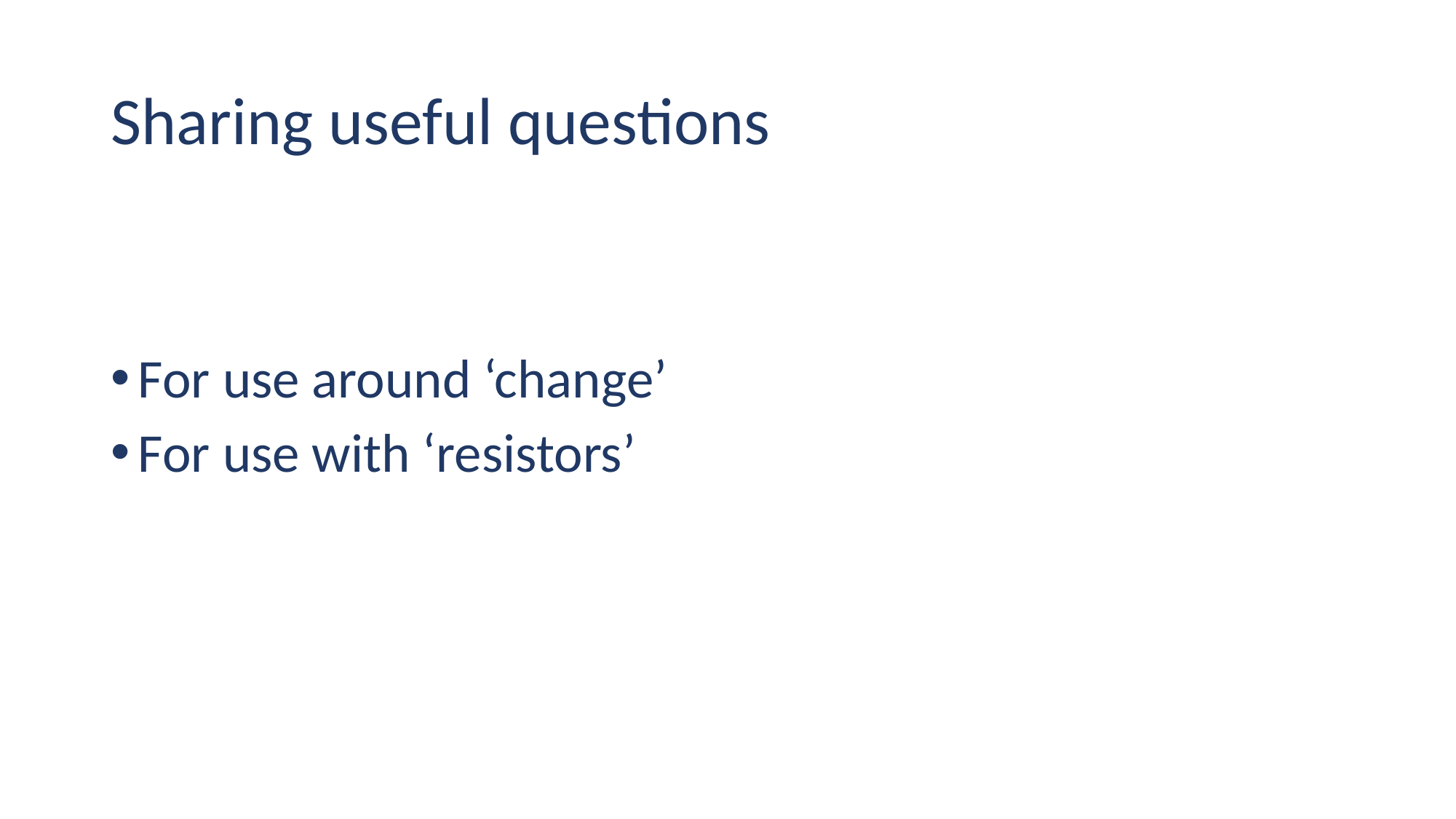

# Sharing useful questions

For use around ‘change’
For use with ‘resistors’